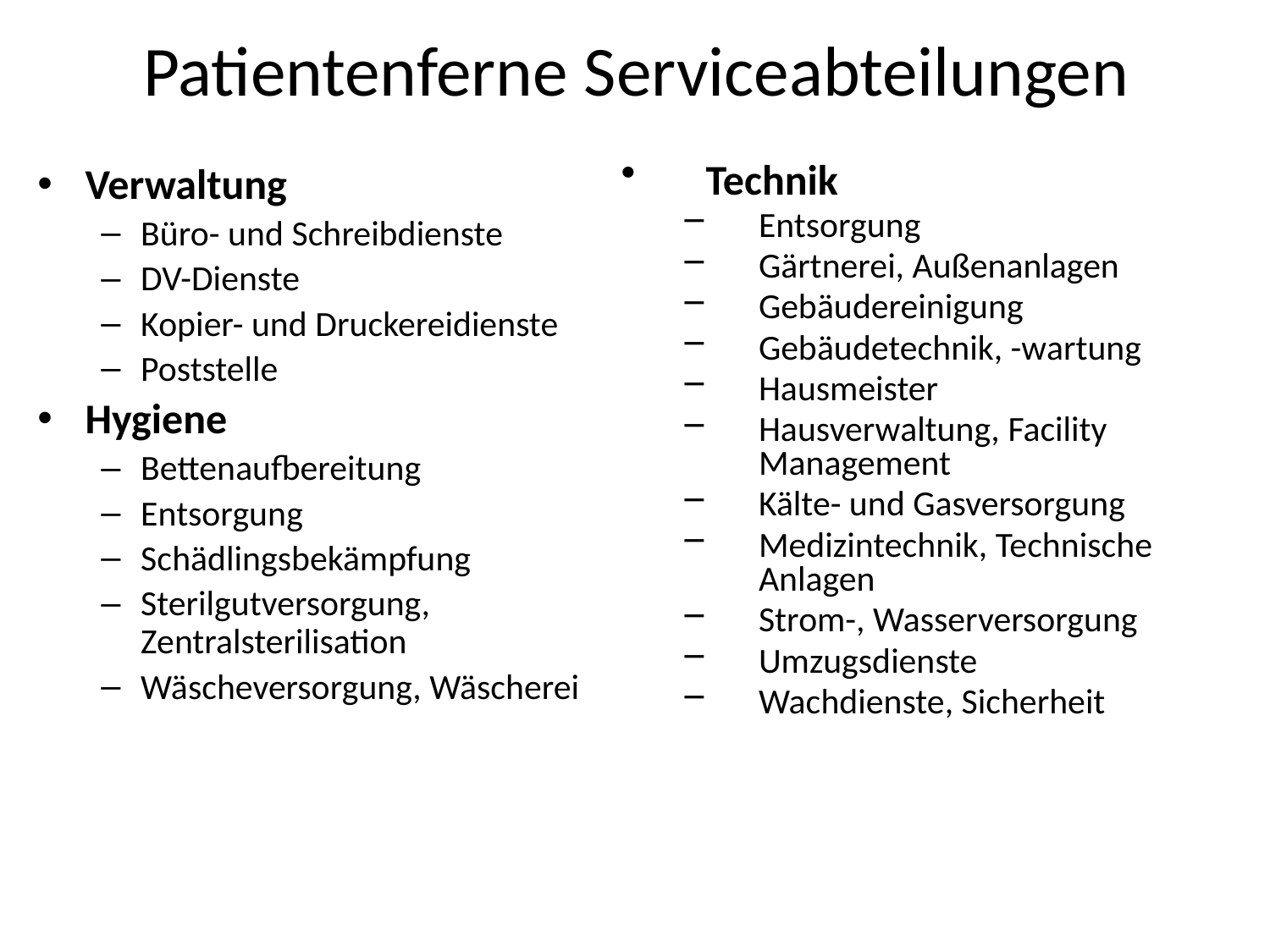

# Patientenferne Serviceabteilungen
Verwaltung
Büro- und Schreibdienste
DV-Dienste
Kopier- und Druckereidienste
Poststelle
Hygiene
Bettenaufbereitung
Entsorgung
Schädlingsbekämpfung
Sterilgutversorgung, Zentralsterilisation
Wäscheversorgung, Wäscherei

Technik
Entsorgung
Gärtnerei, Außenanlagen
Gebäudereinigung
Gebäudetechnik, -wartung
Hausmeister
Hausverwaltung, Facility Management
Kälte- und Gasversorgung
Medizintechnik, Technische Anlagen
Strom-, Wasserversorgung
Umzugsdienste
Wachdienste, Sicherheit